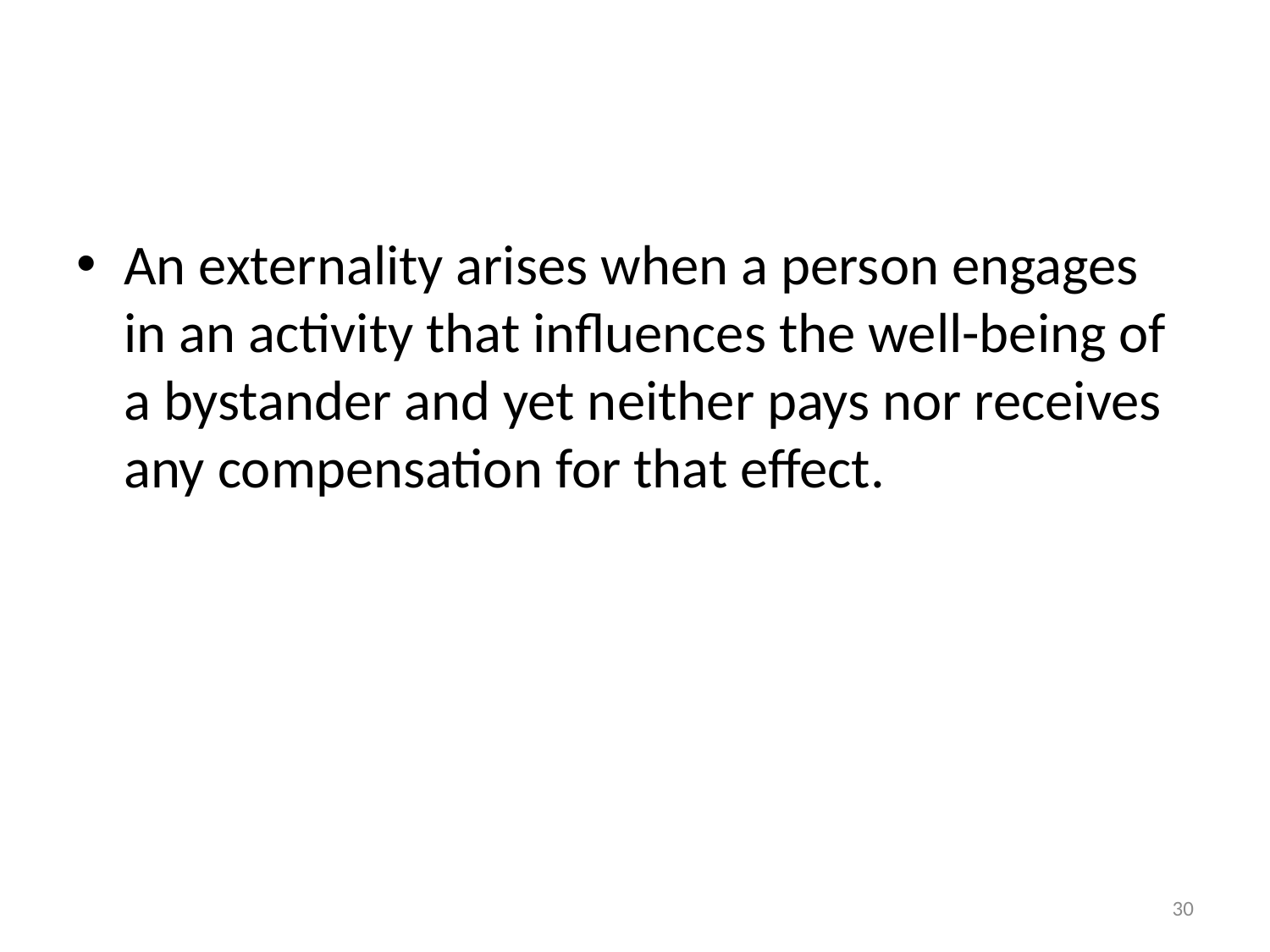

#
An externality arises when a person engages in an activity that influences the well-being of a bystander and yet neither pays nor receives any compensation for that effect.
30